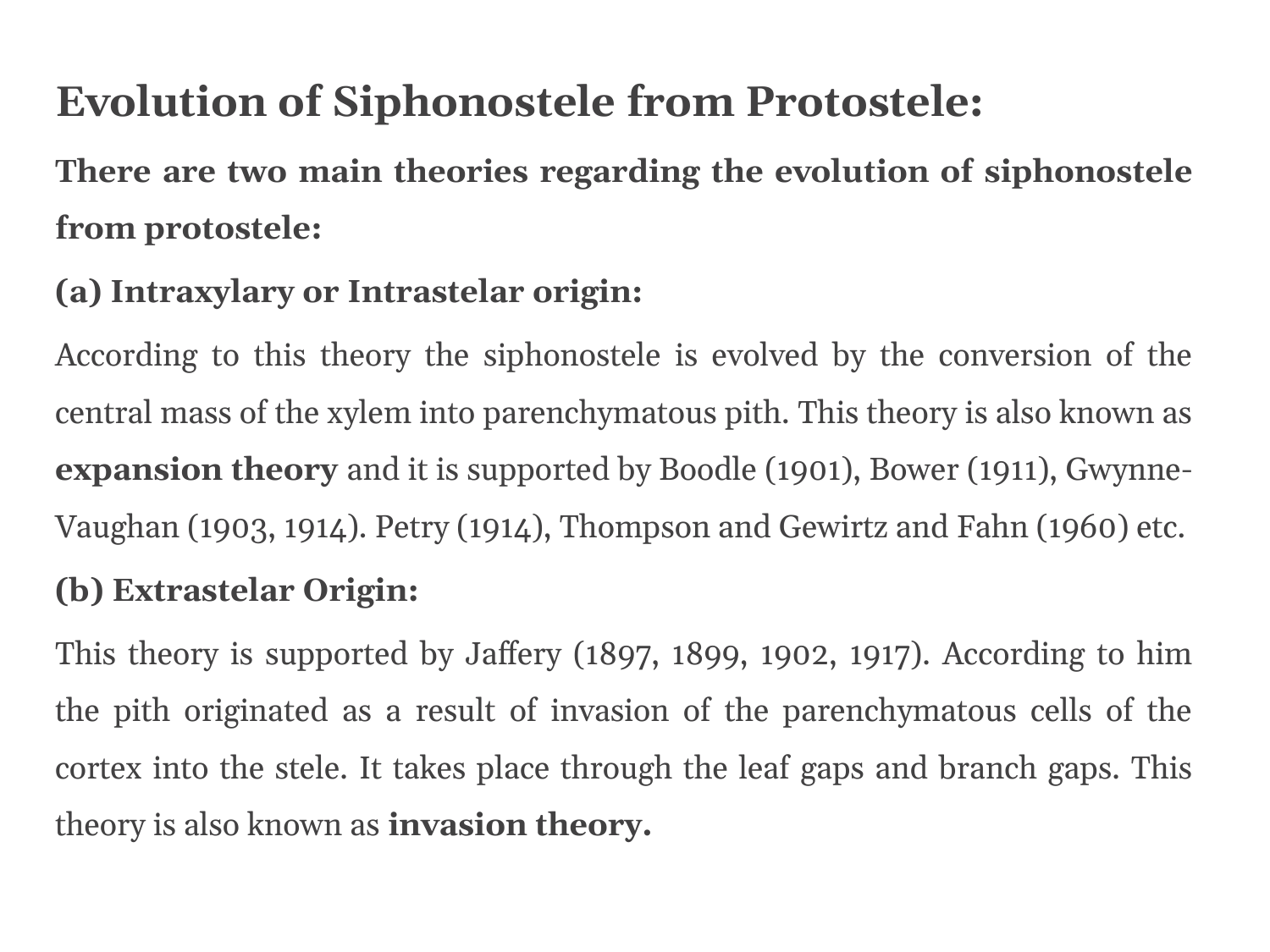

Evolution of Siphonostele from Protostele:
There are two main theories regarding the evolution of siphonostele from protostele:
(a) Intraxylary or Intrastelar origin:
According to this theory the siphonostele is evolved by the conversion of the central mass of the xylem into parenchymatous pith. This theory is also known as expansion theory and it is supported by Boodle (1901), Bower (1911), Gwynne-Vaughan (1903, 1914). Petry (1914), Thompson and Gewirtz and Fahn (1960) etc.
(b) Extrastelar Origin:
This theory is supported by Jaffery (1897, 1899, 1902, 1917). According to him the pith originated as a result of invasion of the parenchymatous cells of the cortex into the stele. It takes place through the leaf gaps and branch gaps. This theory is also known as invasion theory.